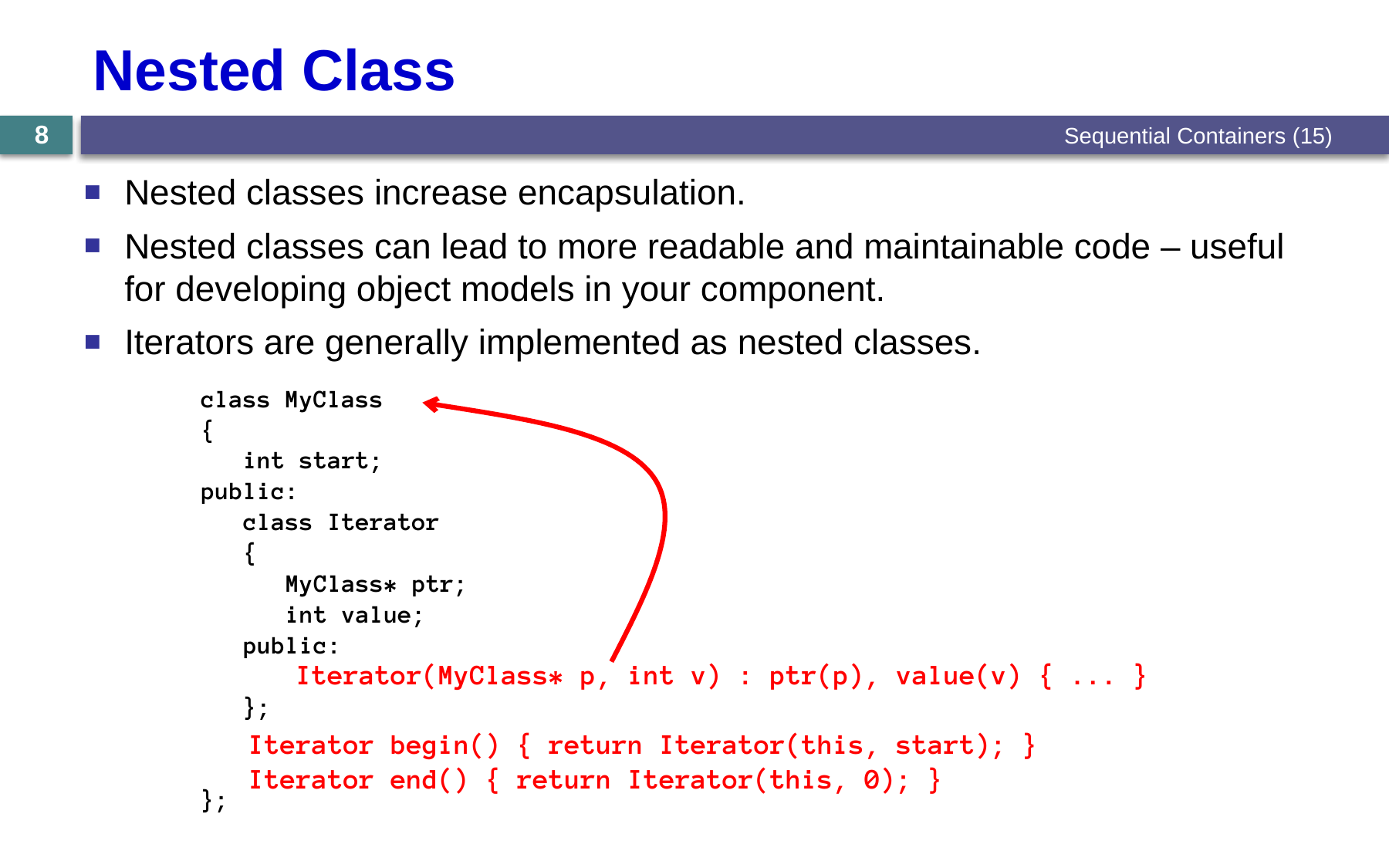

# Nested Class
Sequential Containers (15)
8
Nested classes increase encapsulation.
Nested classes can lead to more readable and maintainable code – useful for developing object models in your component.
Iterators are generally implemented as nested classes.

class MyClass
{
   int start;
public:
   class Iterator
   {
      MyClass* ptr;
      int value;
   public:

   };

};
      Iterator(MyClass* p, int v) : ptr(p), value(v) { ... }

   Iterator begin() { return Iterator(this, start); }
   Iterator end() { return Iterator(this, 0); }